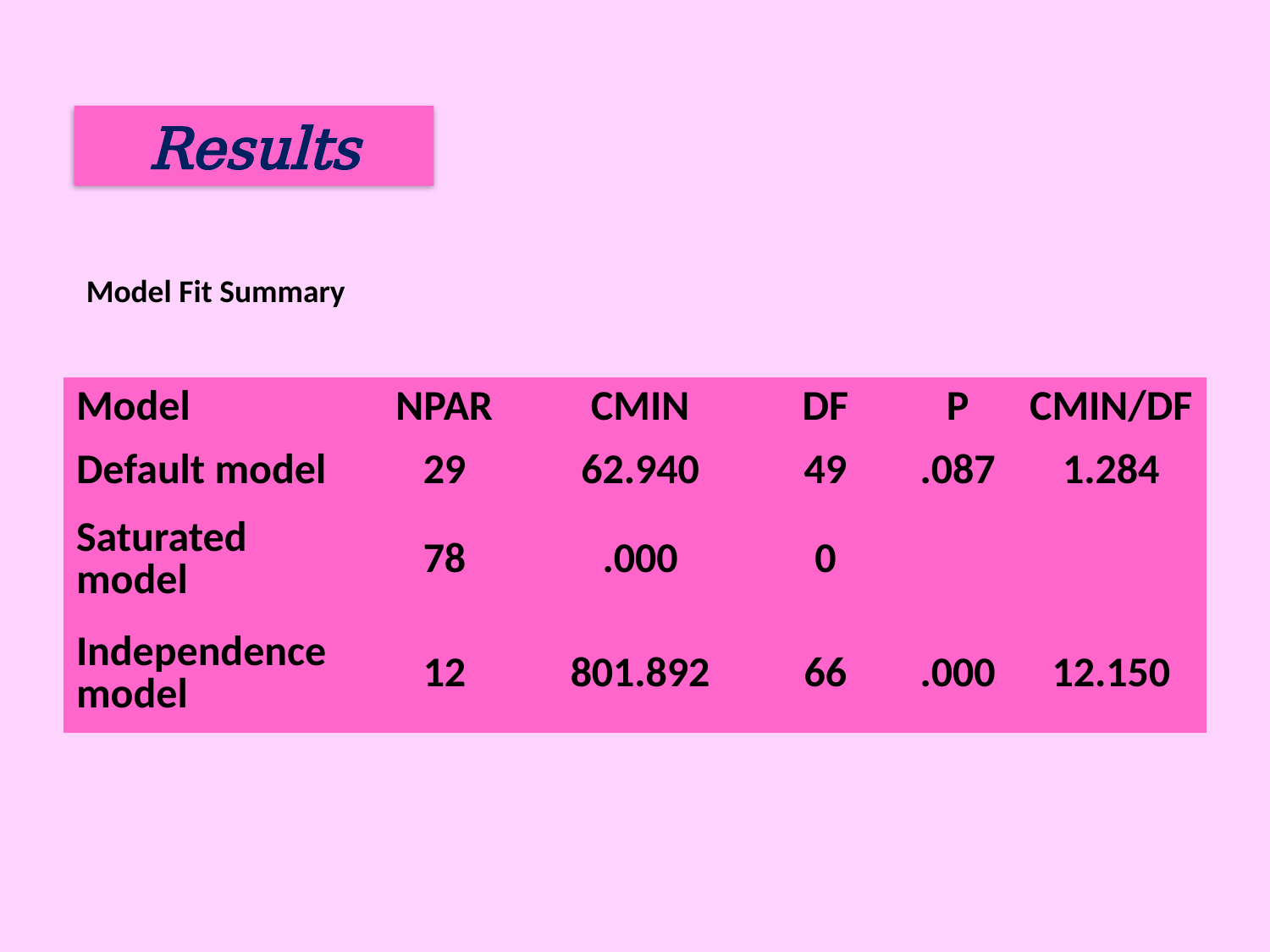

Results
Model Fit Summary
| Model | NPAR | CMIN | DF | P | CMIN/DF |
| --- | --- | --- | --- | --- | --- |
| Default model | 29 | 62.940 | 49 | .087 | 1.284 |
| Saturated model | 78 | .000 | 0 |  |  |
| Independence model | 12 | 801.892 | 66 | .000 | 12.150 |